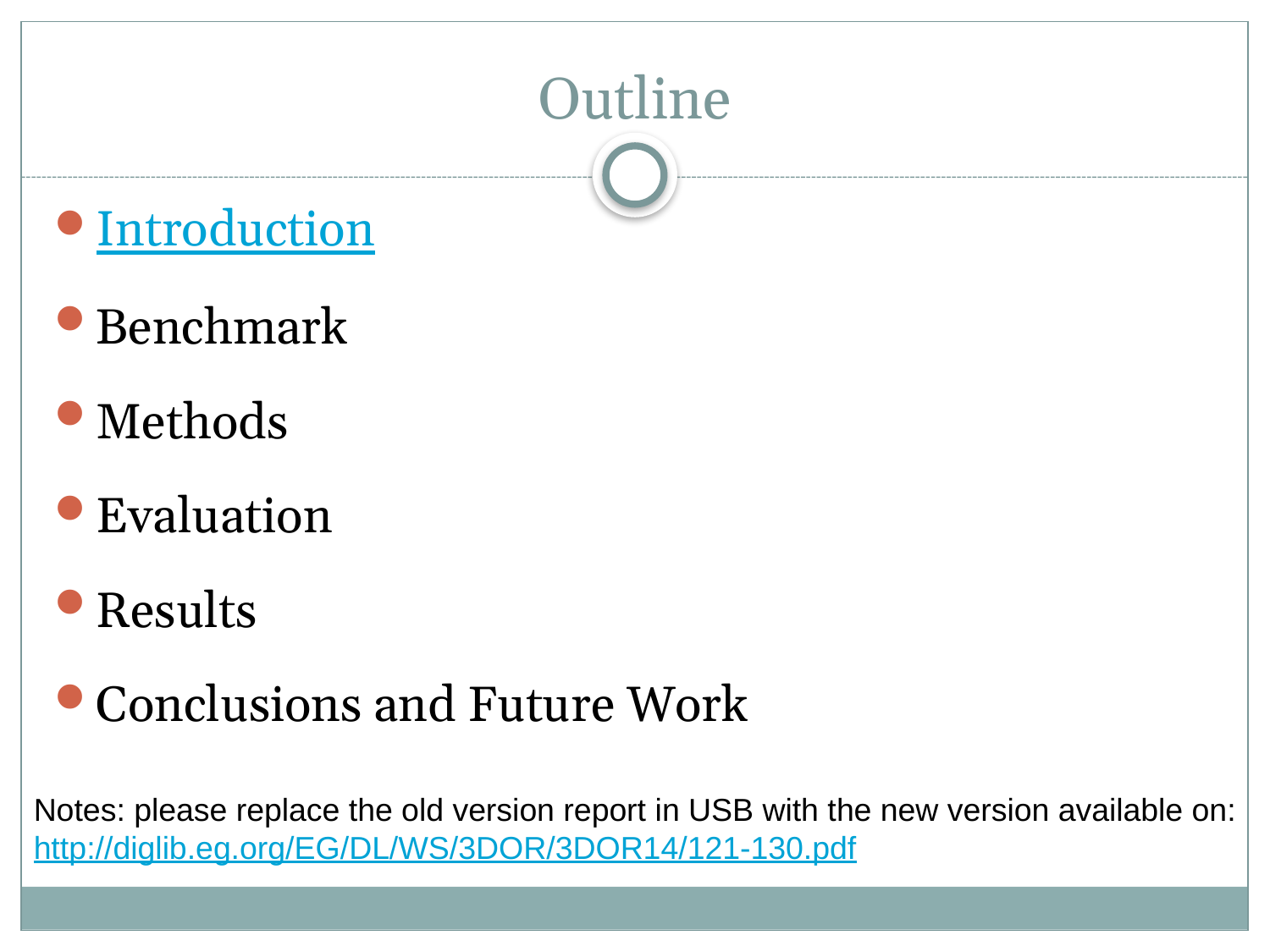

# Outline
Introduction
Benchmark
Methods
Evaluation
Results
Conclusions and Future Work

Notes: please replace the old version report in USB with the new version available on:
http://diglib.eg.org/EG/DL/WS/3DOR/3DOR14/121-130.pdf